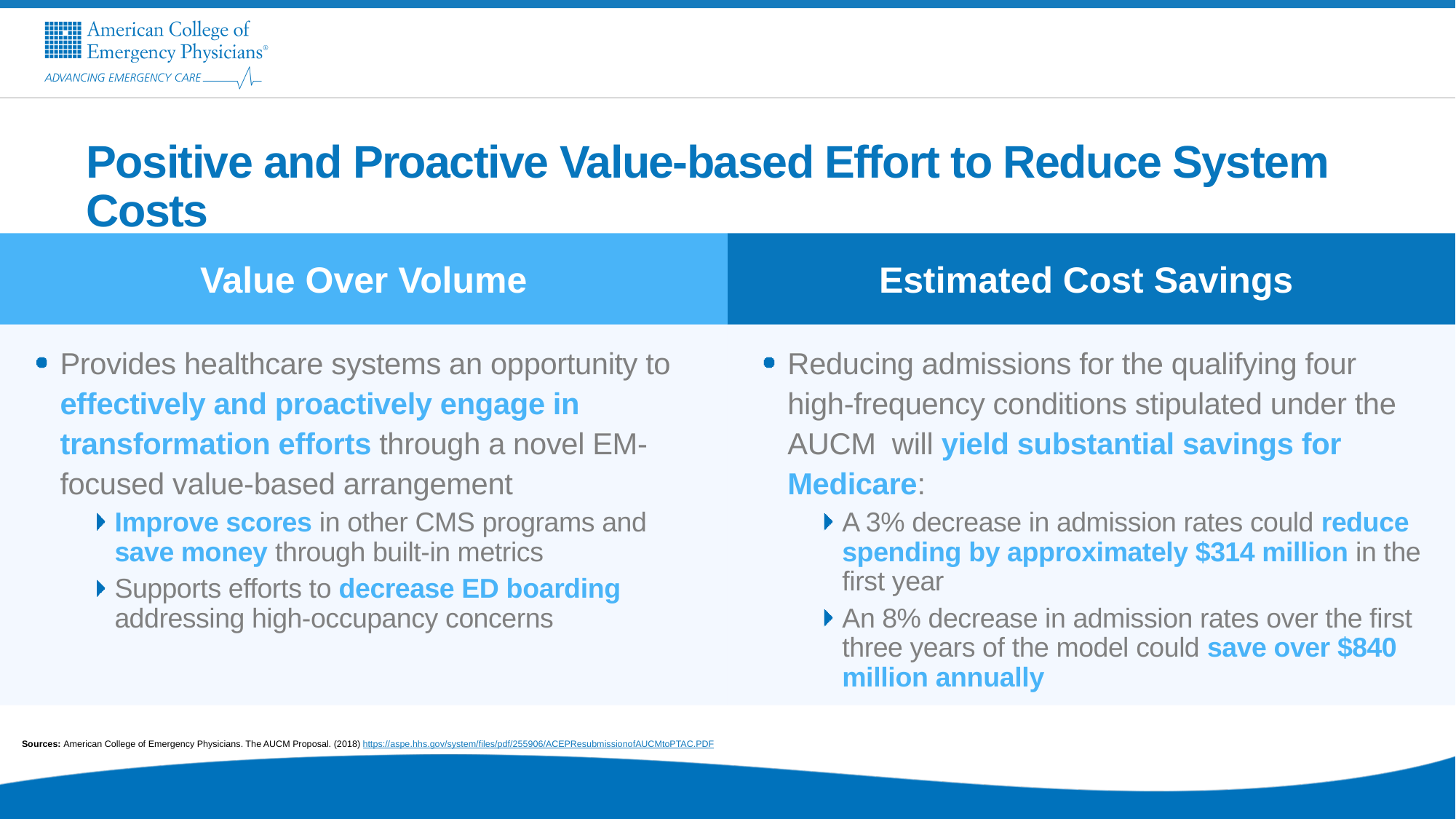

# Positive and Proactive Value-based Effort to Reduce System Costs
Value Over Volume
Estimated Cost Savings
Reducing admissions for the qualifying four high-frequency conditions stipulated under the AUCM  will yield substantial savings for Medicare:
A 3% decrease in admission rates could reduce spending by approximately $314 million in the first year
An 8% decrease in admission rates over the first three years of the model could save over $840 million annually
Provides healthcare systems an opportunity to effectively and proactively engage in transformation efforts through a novel EM-focused value-based arrangement
Improve scores in other CMS programs and save money through built-in metrics
Supports efforts to decrease ED boarding addressing high-occupancy concerns
Sources: American College of Emergency Physicians. The AUCM Proposal. (2018) https://aspe.hhs.gov/system/files/pdf/255906/ACEPResubmissionofAUCMtoPTAC.PDF